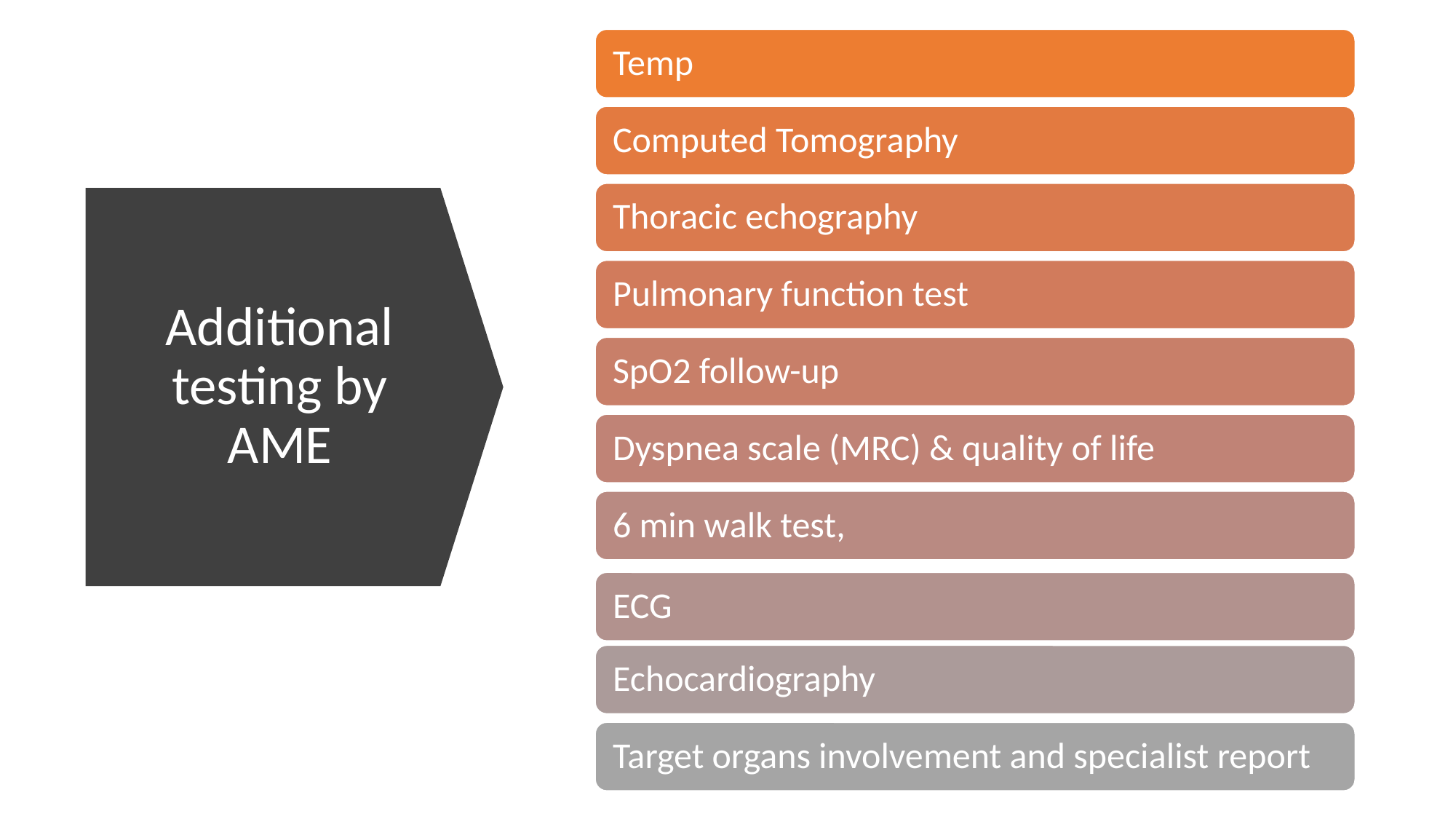

Temp
Computed Tomography
Thoracic echography
Pulmonary function test
SpO2 follow-up
Dyspnea scale (MRC) & quality of life
6 min walk test,
ECG
Echocardiography
Target organs involvement and specialist report

# Additional testing by AME